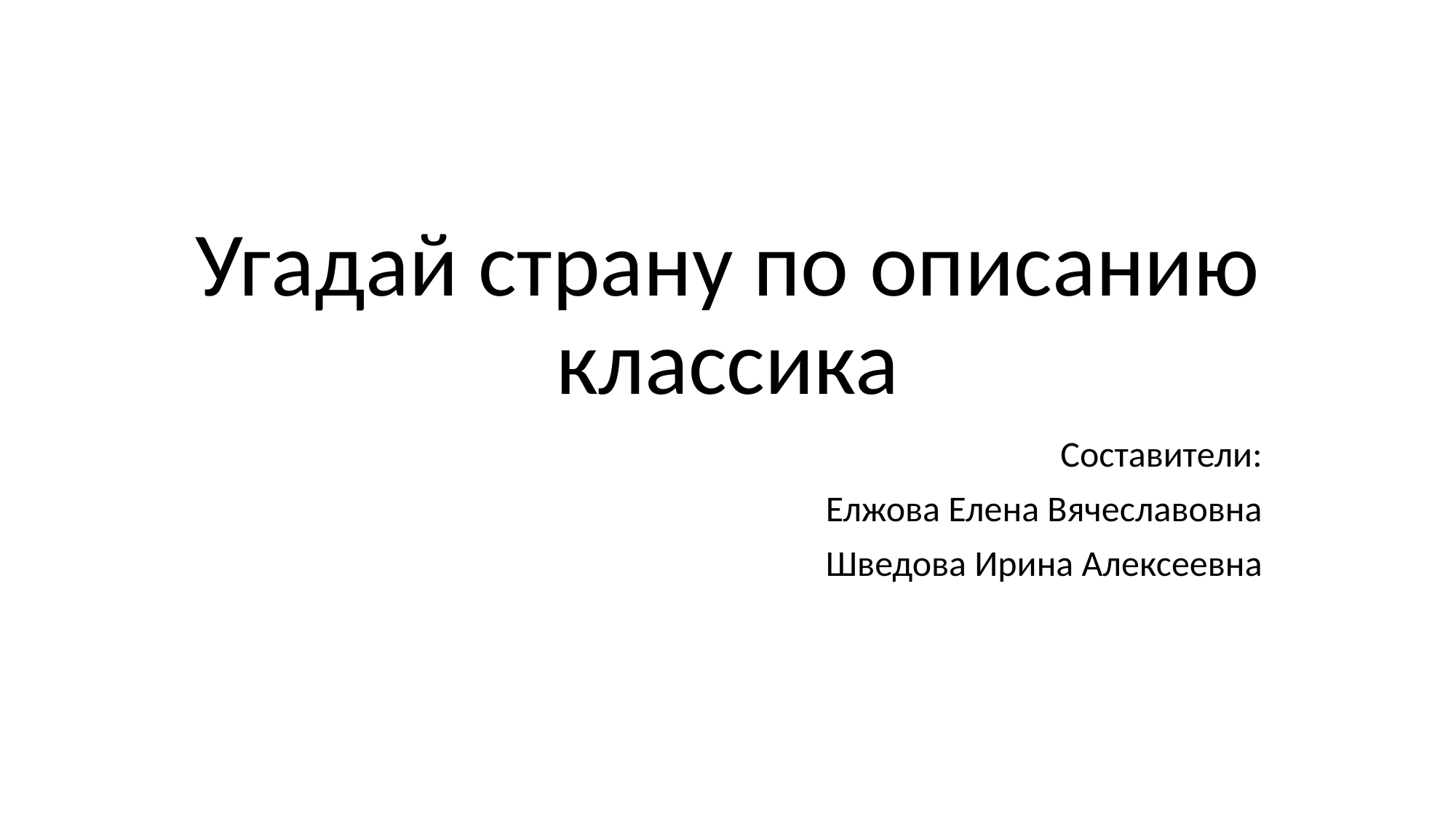

# Угадай страну по описанию классика
Составители:
Елжова Елена Вячеславовна
Шведова Ирина Алексеевна